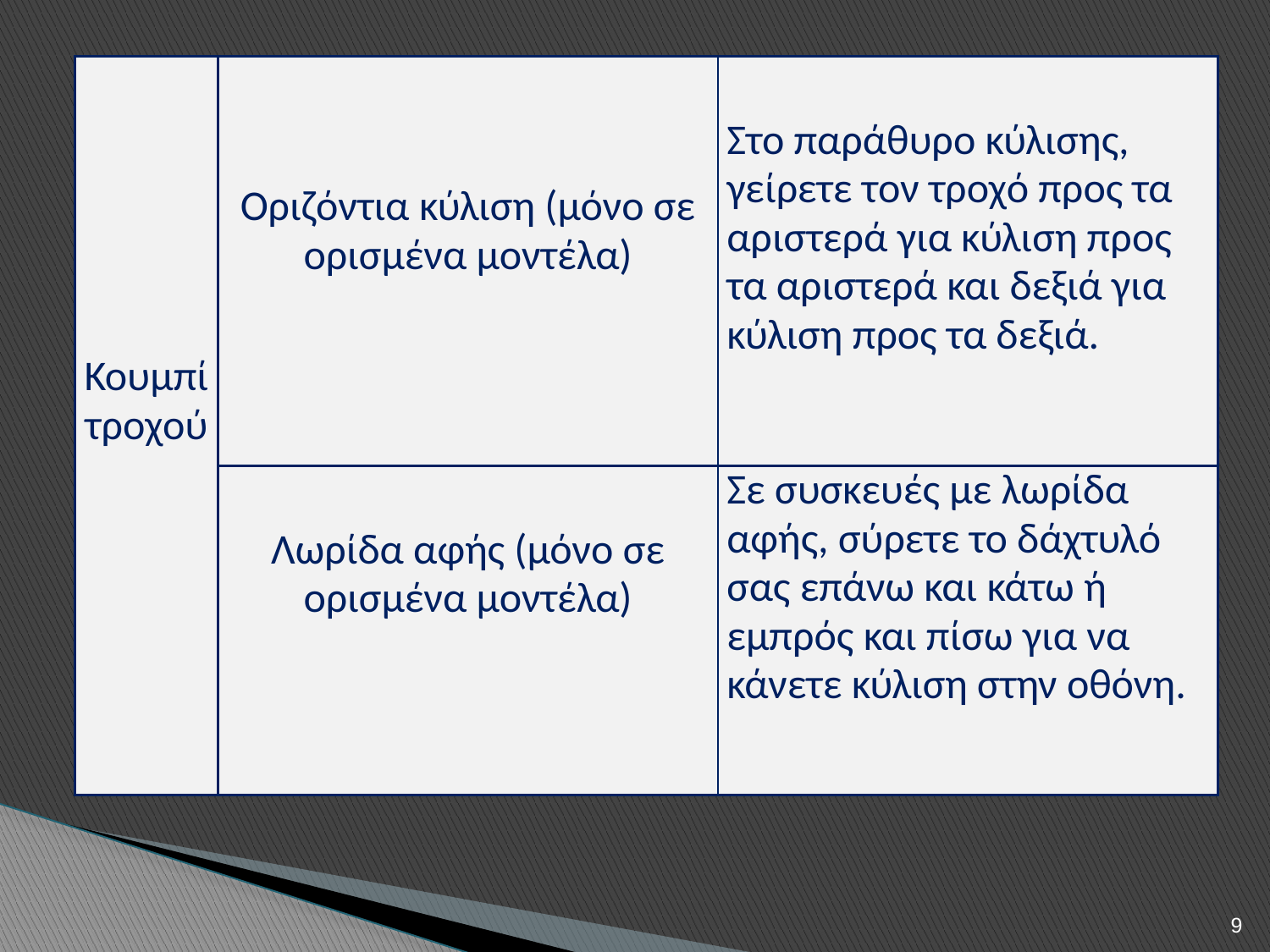

| Κουμπί τροχού | Οριζόντια κύλιση (μόνο σε ορισμένα μοντέλα) | Στο παράθυρο κύλισης, γείρετε τον τροχό προς τα αριστερά για κύλιση προς τα αριστερά και δεξιά για κύλιση προς τα δεξιά. |
| --- | --- | --- |
|  | Λωρίδα αφής (μόνο σε ορισμένα μοντέλα) | Σε συσκευές με λωρίδα αφής, σύρετε το δάχτυλό σας επάνω και κάτω ή εμπρός και πίσω για να κάνετε κύλιση στην οθόνη. |
9